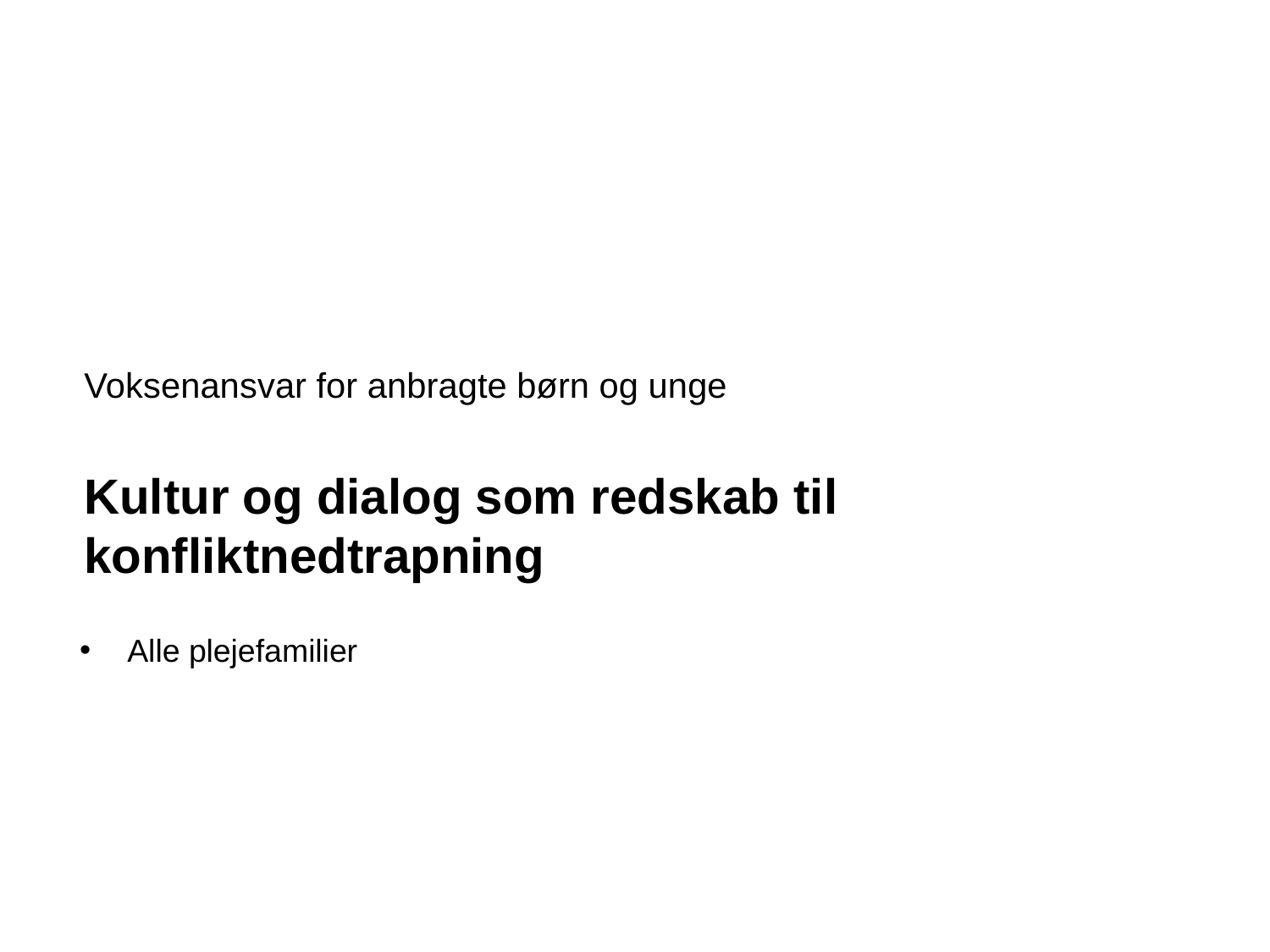

# Voksenansvar for anbragte børn og unge Kultur og dialog som redskab til konfliktnedtrapning
Alle plejefamilier